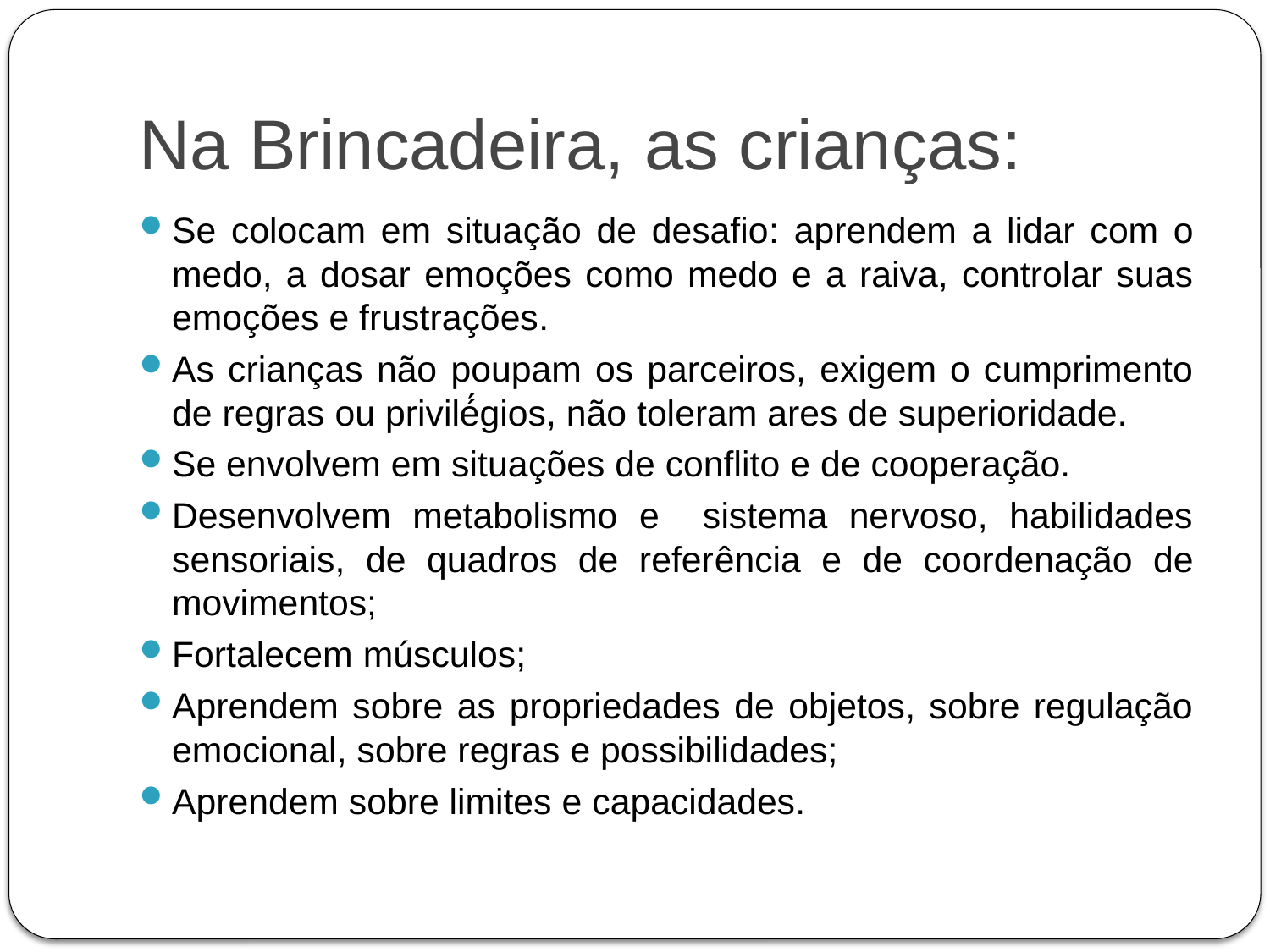

# Na Brincadeira, as crianças:
Se colocam em situação de desafio: aprendem a lidar com o medo, a dosar emoções como medo e a raiva, controlar suas emoções e frustrações.
As crianças não poupam os parceiros, exigem o cumprimento de regras ou privilé́gios, não toleram ares de superioridade.
Se envolvem em situações de conflito e de cooperação.
Desenvolvem metabolismo e  sistema nervoso, habilidades sensoriais, de quadros de referência e de coordenação de movimentos;
Fortalecem músculos;
Aprendem sobre as propriedades de objetos, sobre regulação emocional, sobre regras e possibilidades;
Aprendem sobre limites e capacidades.